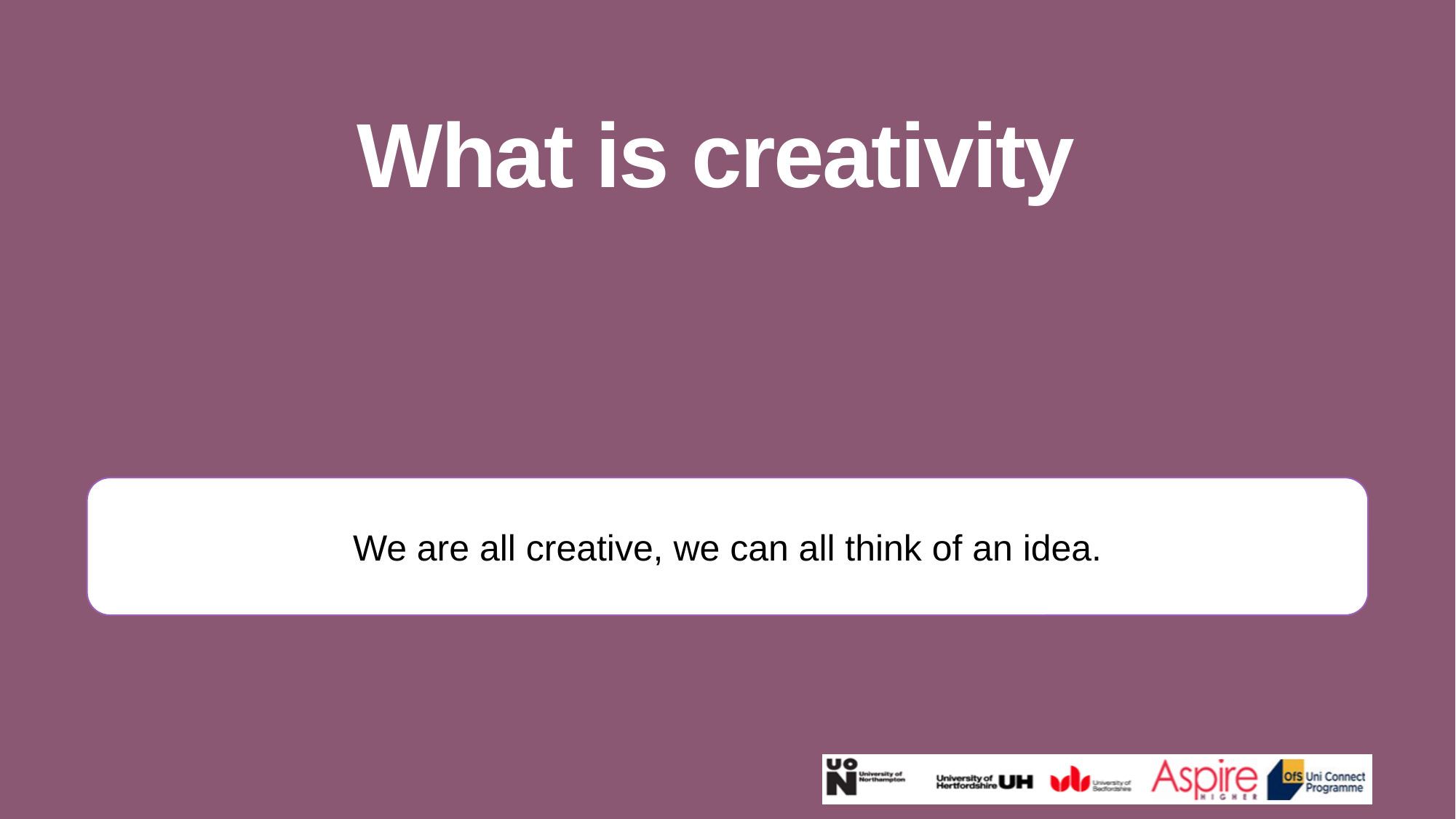

What is creativity
We are all creative, we can all think of an idea.